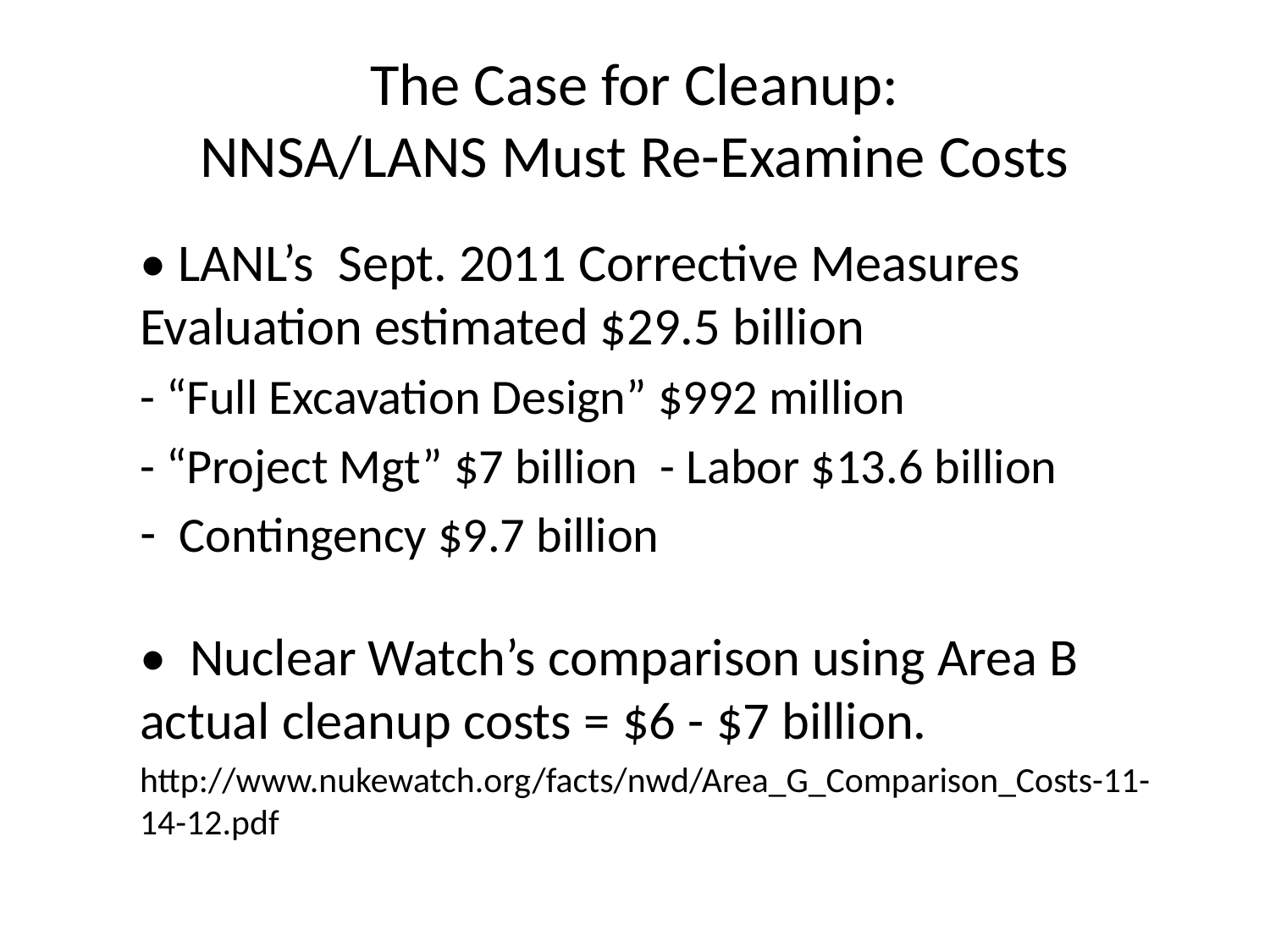

# The Case for Cleanup: NNSA/LANS Must Re-Examine Costs
• LANL’s  Sept. 2011 Corrective Measures Evaluation estimated $29.5 billion
- “Full Excavation Design” $992 million
- “Project Mgt” $7 billion  - Labor $13.6 billion
Contingency $9.7 billion

•  Nuclear Watch’s comparison using Area B actual cleanup costs = $6 - $7 billion.
http://www.nukewatch.org/facts/nwd/Area_G_Comparison_Costs-11-14-12.pdf